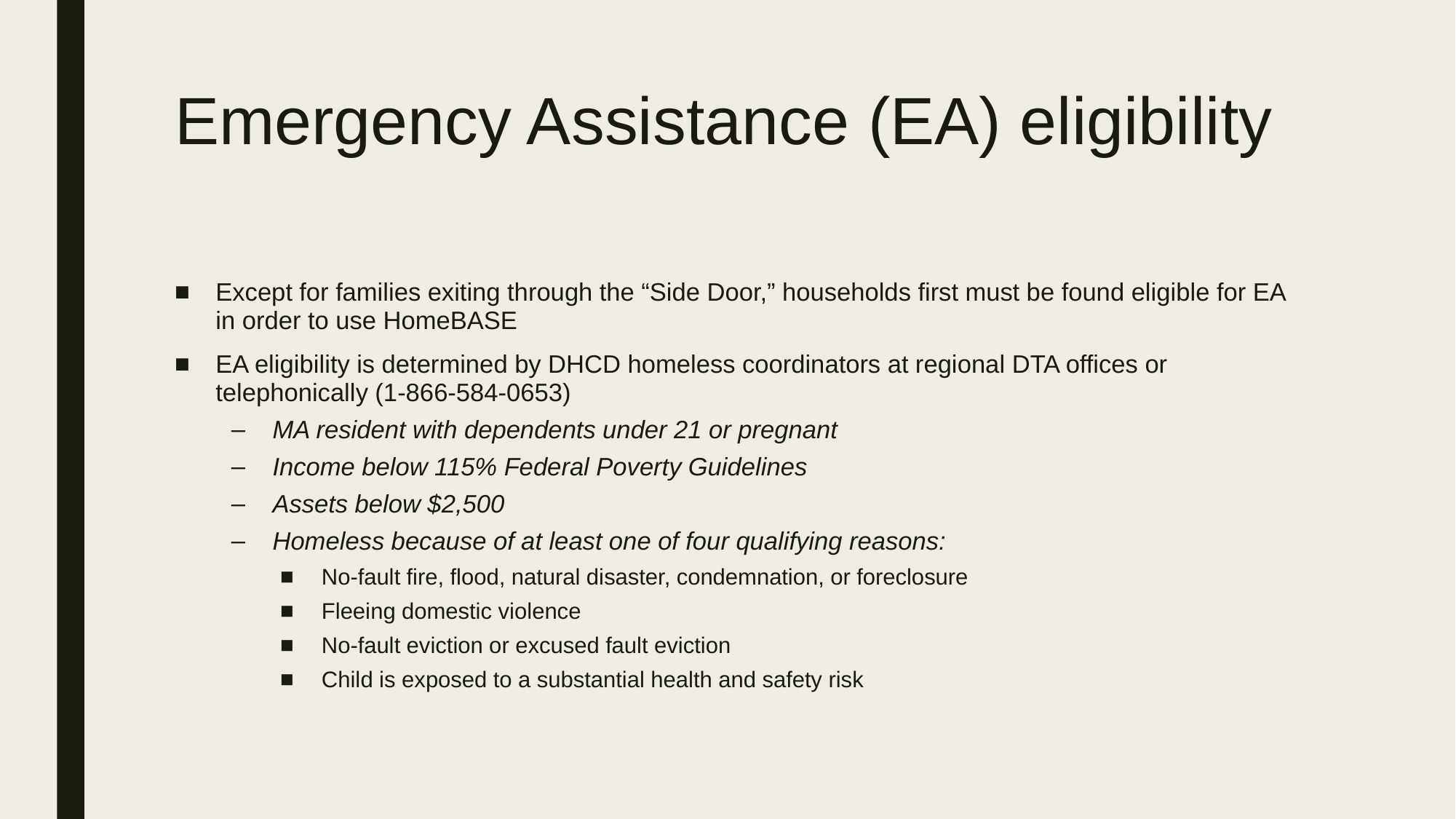

# Emergency Assistance (EA) eligibility
Except for families exiting through the “Side Door,” households first must be found eligible for EA in order to use HomeBASE
EA eligibility is determined by DHCD homeless coordinators at regional DTA offices or telephonically (1-866-584-0653)
MA resident with dependents under 21 or pregnant
Income below 115% Federal Poverty Guidelines
Assets below $2,500
Homeless because of at least one of four qualifying reasons:
No-fault fire, flood, natural disaster, condemnation, or foreclosure
Fleeing domestic violence
No-fault eviction or excused fault eviction
Child is exposed to a substantial health and safety risk